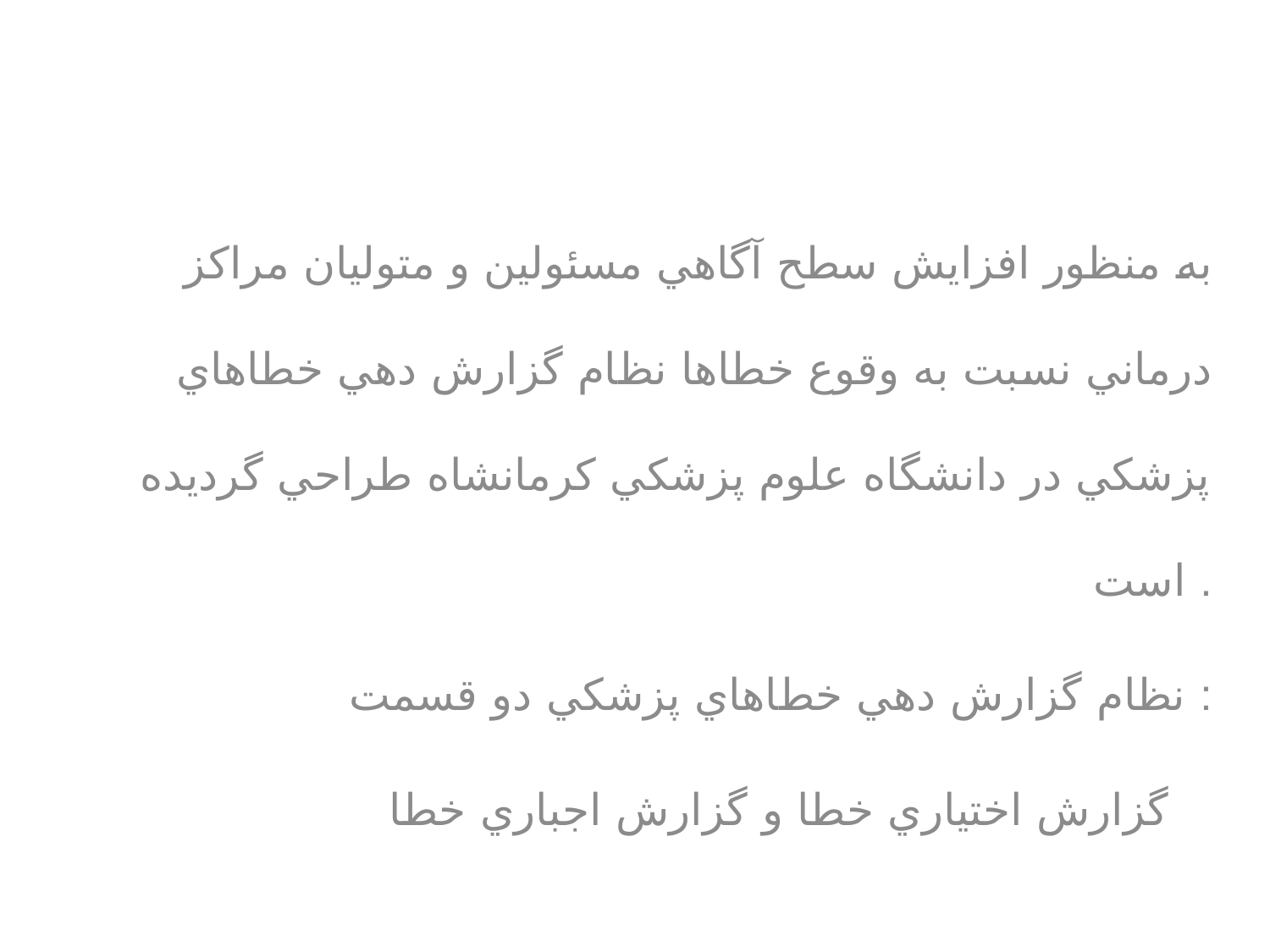

به منظور افزايش سطح آگاهي مسئولين و متوليان مراكز درماني نسبت به وقوع خطاها نظام گزارش دهي خطاهاي پزشكي در دانشگاه علوم پزشكي كرمانشاه طراحي گرديده است .
نظام گزارش دهي خطاهاي پزشكي دو قسمت :
گزارش اختياري خطا و گزارش اجباري خطا